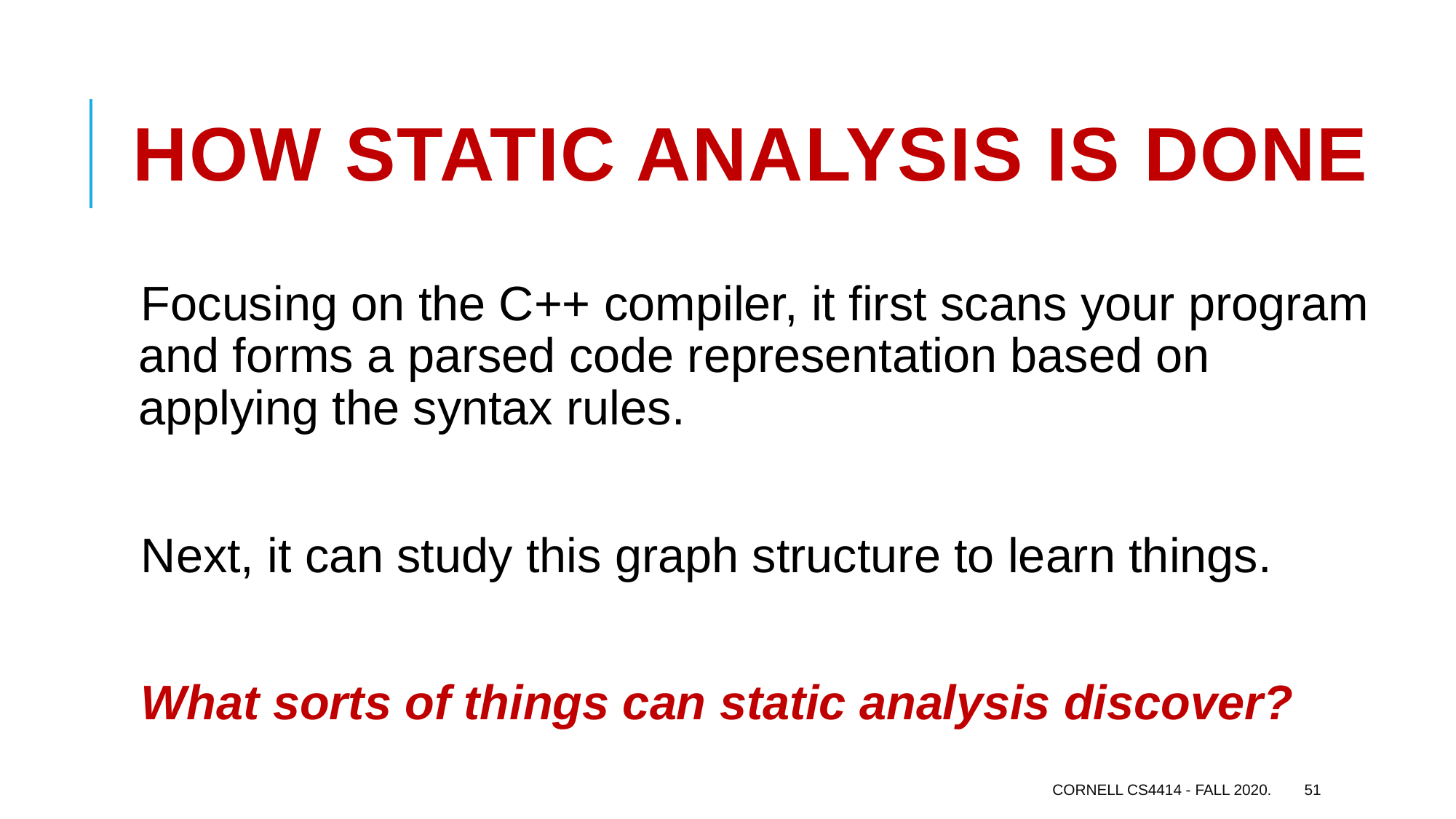

# How static analysis is done
Focusing on the C++ compiler, it first scans your program and forms a parsed code representation based on applying the syntax rules.

Next, it can study this graph structure to learn things.

What sorts of things can static analysis discover?
Cornell CS4414 - Fall 2020.
51